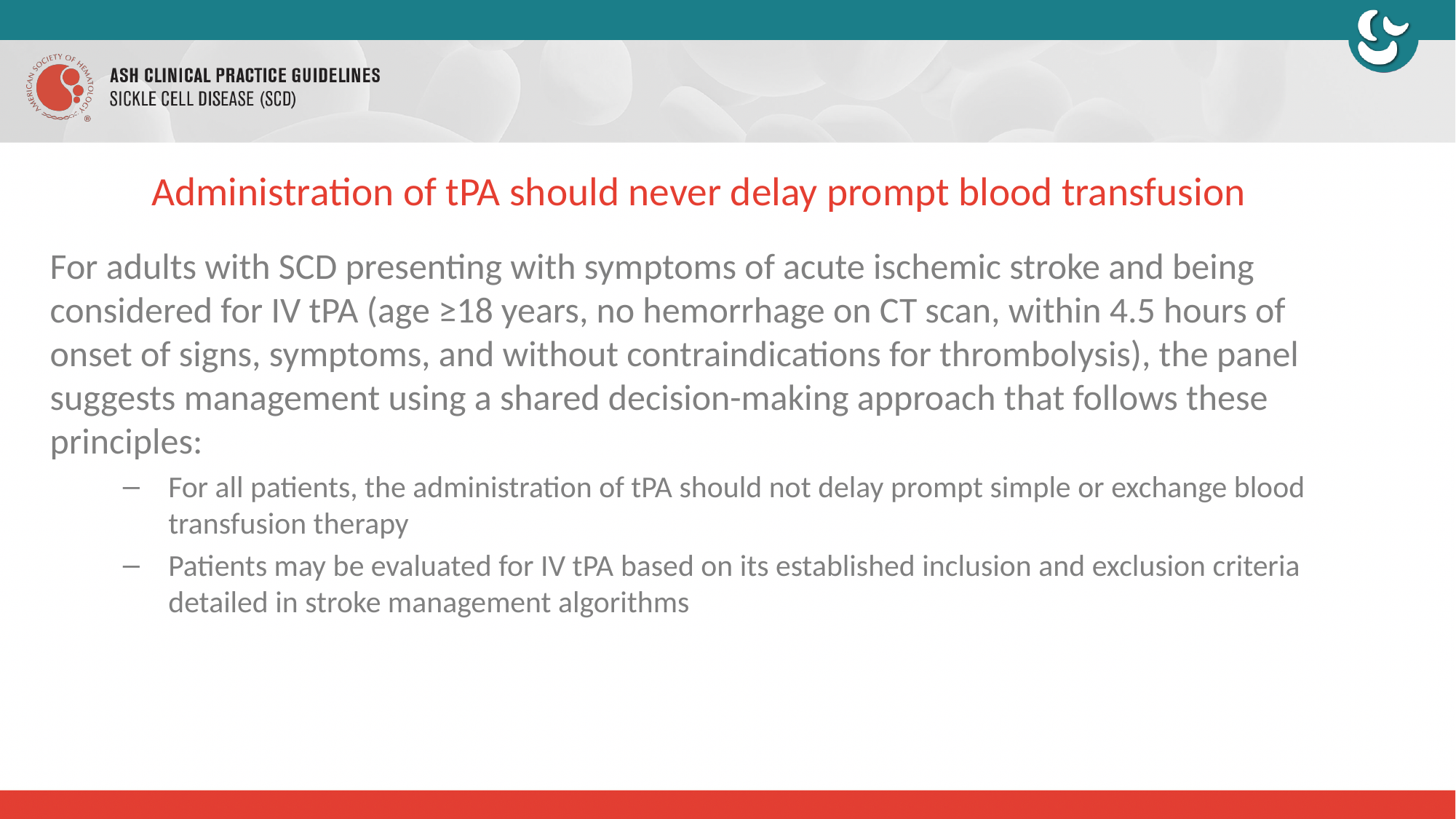

# Administration of tPA should never delay prompt blood transfusion
For adults with SCD presenting with symptoms of acute ischemic stroke and being considered for IV tPA (age ≥18 years, no hemorrhage on CT scan, within 4.5 hours of onset of signs, symptoms, and without contraindications for thrombolysis), the panel suggests management using a shared decision-making approach that follows these principles:
For all patients, the administration of tPA should not delay prompt simple or exchange blood transfusion therapy
Patients may be evaluated for IV tPA based on its established inclusion and exclusion criteria detailed in stroke management algorithms